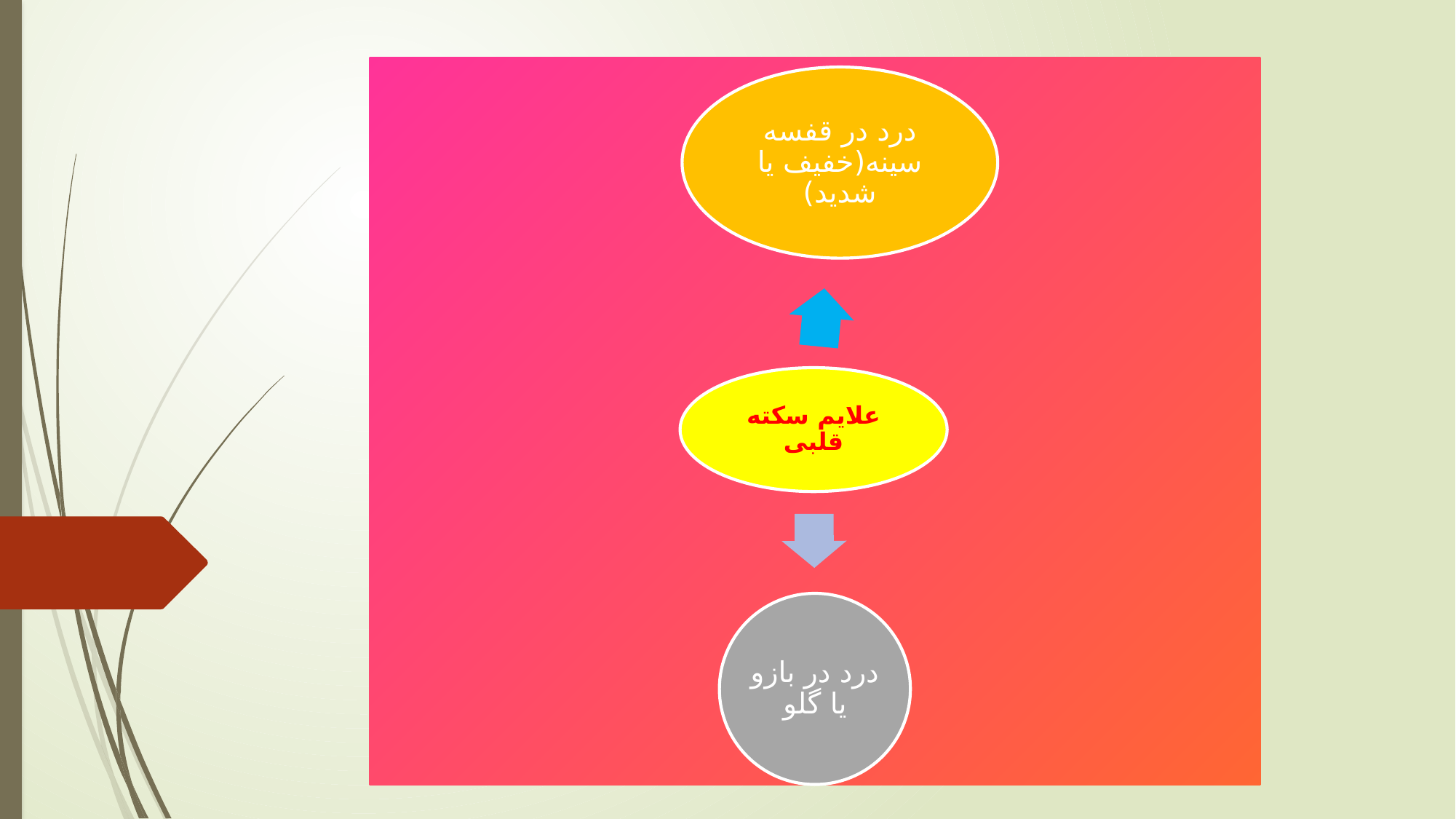

علایم سکته قلبی

درد در قفسه سینه(خفیف یا شدید)

درد در بازو يا گلو